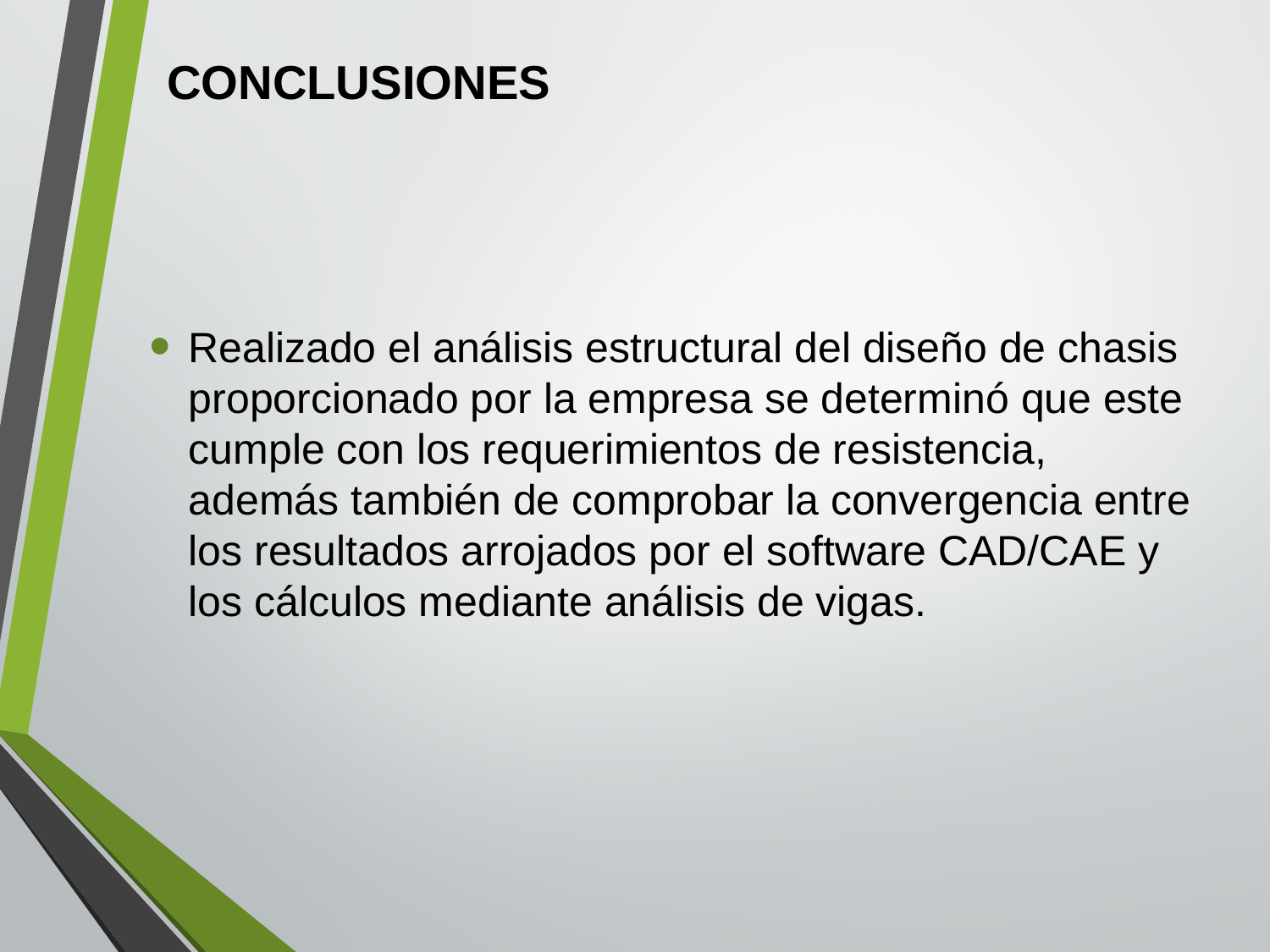

# CONCLUSIONES
Realizado el análisis estructural del diseño de chasis proporcionado por la empresa se determinó que este cumple con los requerimientos de resistencia, además también de comprobar la convergencia entre los resultados arrojados por el software CAD/CAE y los cálculos mediante análisis de vigas.